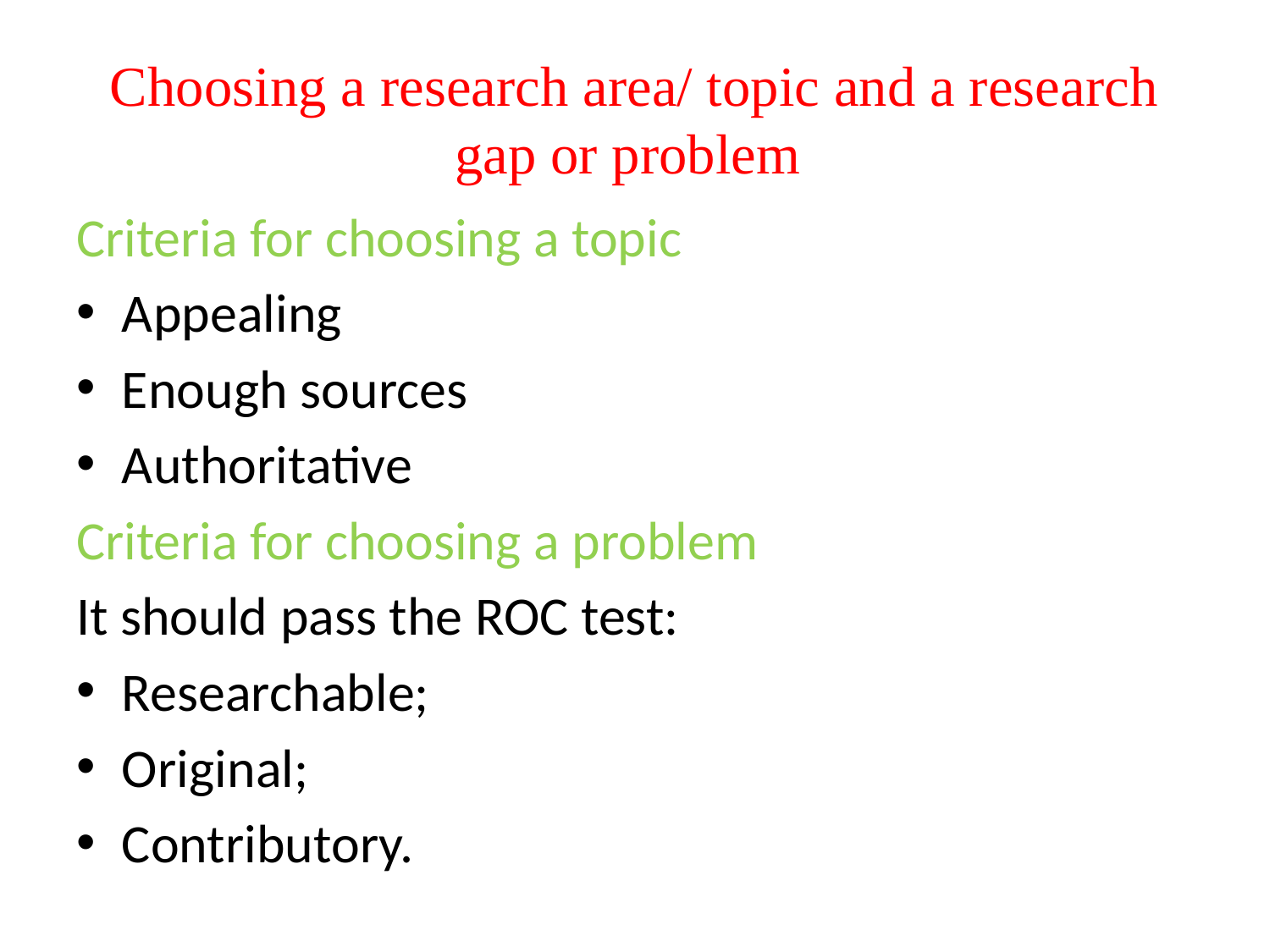

# Choosing a research area/ topic and a research gap or problem
Criteria for choosing a topic
Appealing
Enough sources
Authoritative
Criteria for choosing a problem
It should pass the ROC test:
Researchable;
Original;
Contributory.